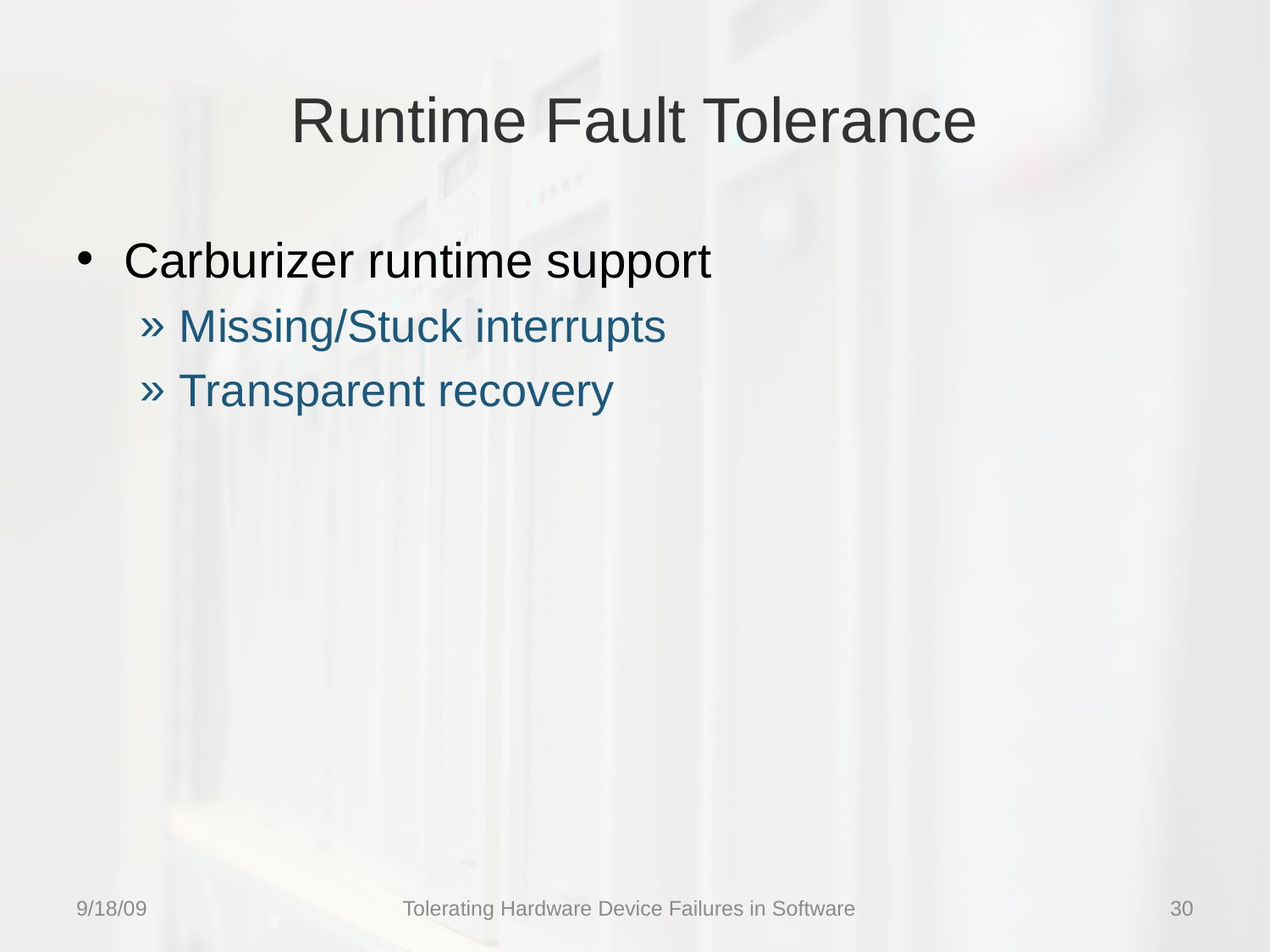

# Runtime Fault Tolerance
Carburizer runtime support
Missing/Stuck interrupts
Transparent recovery
9/18/09
Tolerating Hardware Device Failures in Software
30